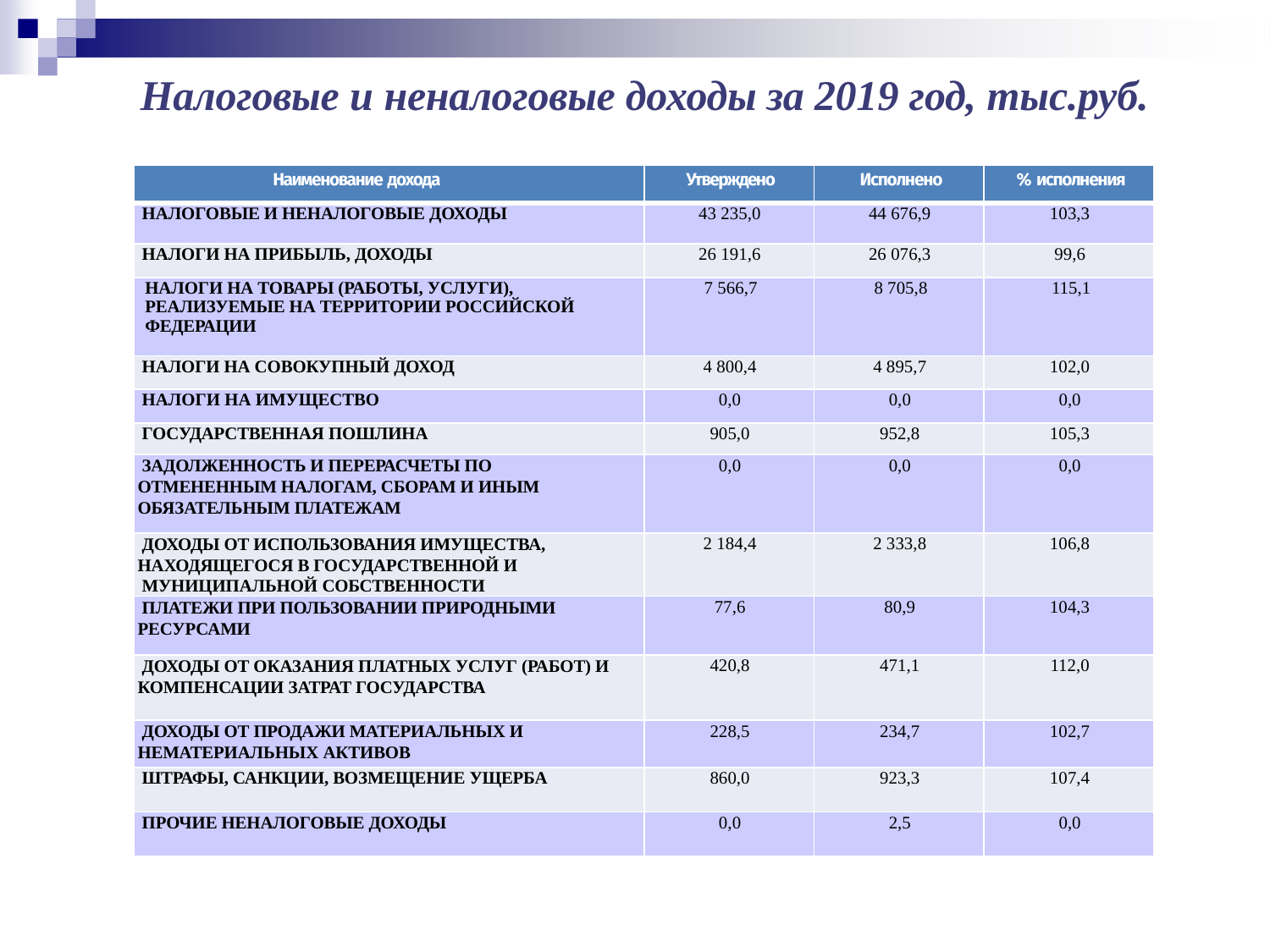

# Налоговые и неналоговые доходы за 2019 год, тыс.руб.
| Наименование дохода | Утверждено | Исполнено | % исполнения |
| --- | --- | --- | --- |
| НАЛОГОВЫЕ И НЕНАЛОГОВЫЕ ДОХОДЫ | 43 235,0 | 44 676,9 | 103,3 |
| НАЛОГИ НА ПРИБЫЛЬ, ДОХОДЫ | 26 191,6 | 26 076,3 | 99,6 |
| НАЛОГИ НА ТОВАРЫ (РАБОТЫ, УСЛУГИ), РЕАЛИЗУЕМЫЕ НА ТЕРРИТОРИИ РОССИЙСКОЙ ФЕДЕРАЦИИ | 7 566,7 | 8 705,8 | 115,1 |
| НАЛОГИ НА СОВОКУПНЫЙ ДОХОД | 4 800,4 | 4 895,7 | 102,0 |
| НАЛОГИ НА ИМУЩЕСТВО | 0,0 | 0,0 | 0,0 |
| ГОСУДАРСТВЕННАЯ ПОШЛИНА | 905,0 | 952,8 | 105,3 |
| ЗАДОЛЖЕННОСТЬ И ПЕРЕРАСЧЕТЫ ПО ОТМЕНЕННЫМ НАЛОГАМ, СБОРАМ И ИНЫМ ОБЯЗАТЕЛЬНЫМ ПЛАТЕЖАМ | 0,0 | 0,0 | 0,0 |
| ДОХОДЫ ОТ ИСПОЛЬЗОВАНИЯ ИМУЩЕСТВА, НАХОДЯЩЕГОСЯ В ГОСУДАРСТВЕННОЙ И МУНИЦИПАЛЬНОЙ СОБСТВЕННОСТИ | 2 184,4 | 2 333,8 | 106,8 |
| ПЛАТЕЖИ ПРИ ПОЛЬЗОВАНИИ ПРИРОДНЫМИ РЕСУРСАМИ | 77,6 | 80,9 | 104,3 |
| ДОХОДЫ ОТ ОКАЗАНИЯ ПЛАТНЫХ УСЛУГ (РАБОТ) И КОМПЕНСАЦИИ ЗАТРАТ ГОСУДАРСТВА | 420,8 | 471,1 | 112,0 |
| ДОХОДЫ ОТ ПРОДАЖИ МАТЕРИАЛЬНЫХ И НЕМАТЕРИАЛЬНЫХ АКТИВОВ | 228,5 | 234,7 | 102,7 |
| ШТРАФЫ, САНКЦИИ, ВОЗМЕЩЕНИЕ УЩЕРБА | 860,0 | 923,3 | 107,4 |
| ПРОЧИЕ НЕНАЛОГОВЫЕ ДОХОДЫ | 0,0 | 2,5 | 0,0 |